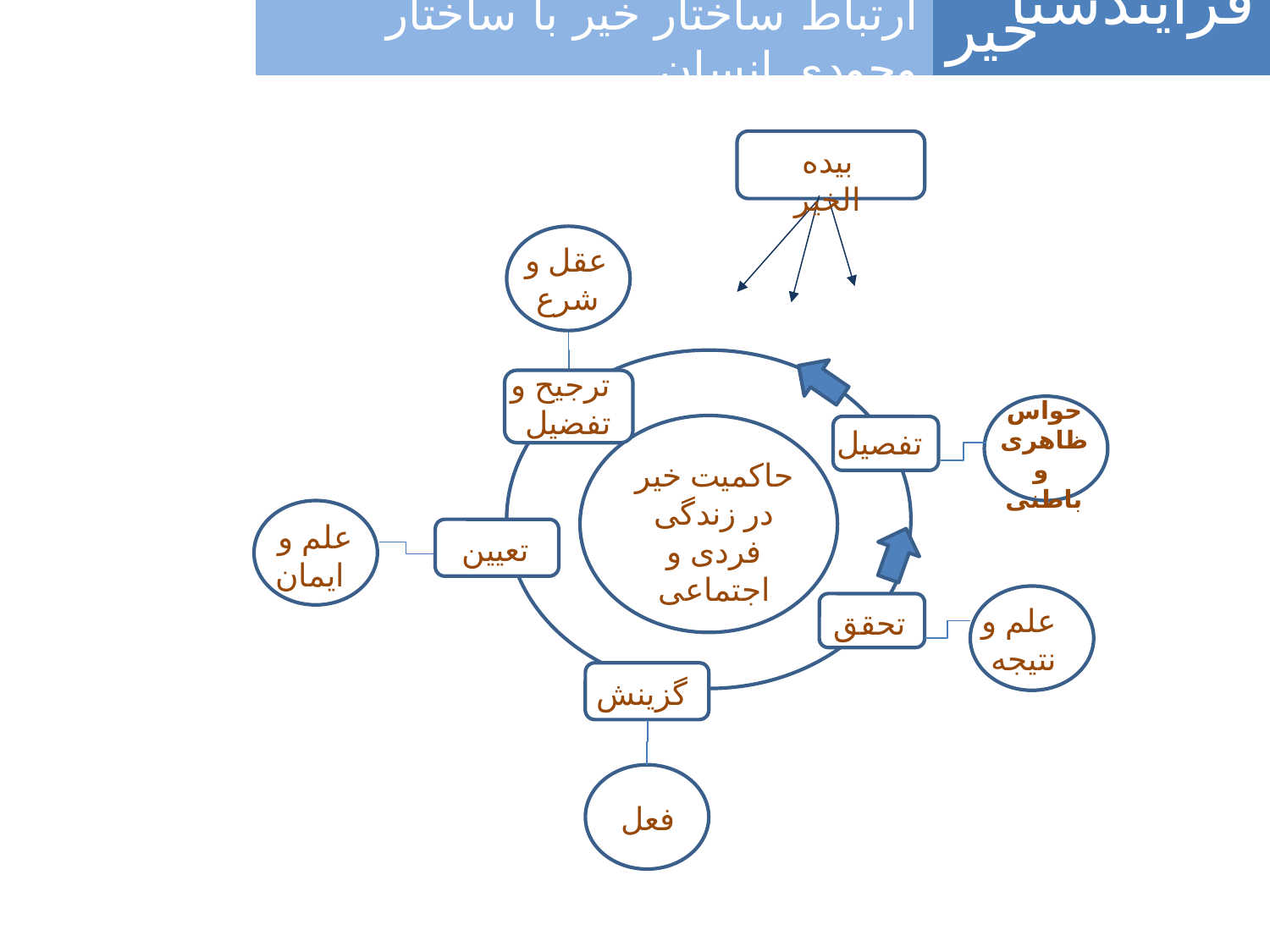

فرآیندشناسی
خیر

ارتباط ساختار خیر با ساختار وجودی انسان

فنزئن
بیده الخیر
عقل و
 شرع
ترجیح و
تفضیل

حواس ظاهری
 و باطنی
تفصیل
حاکمیت خیر در زندگی فردی و اجتماعی
علم و
 ایمان
تعیین

علم و نتیجه
تحقق
گزینش

فعل